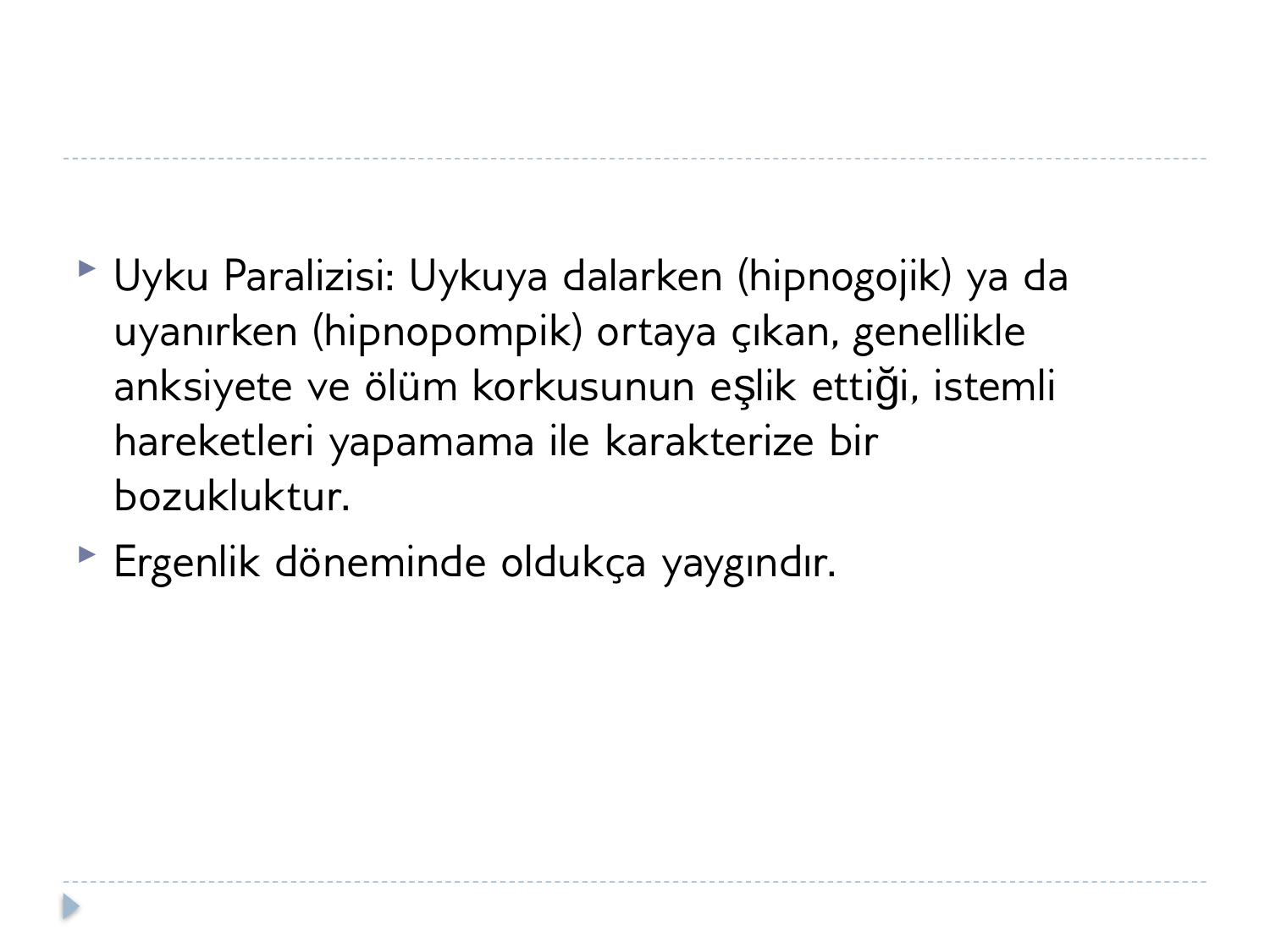

#
Uyku Paralizisi: Uykuya dalarken (hipnogojik) ya da uyanırken (hipnopompik) ortaya çıkan, genellikle anksiyete ve ölüm korkusunun eşlik ettiği, istemli hareketleri yapamama ile karakterize bir bozukluktur.
Ergenlik döneminde oldukça yaygındır.